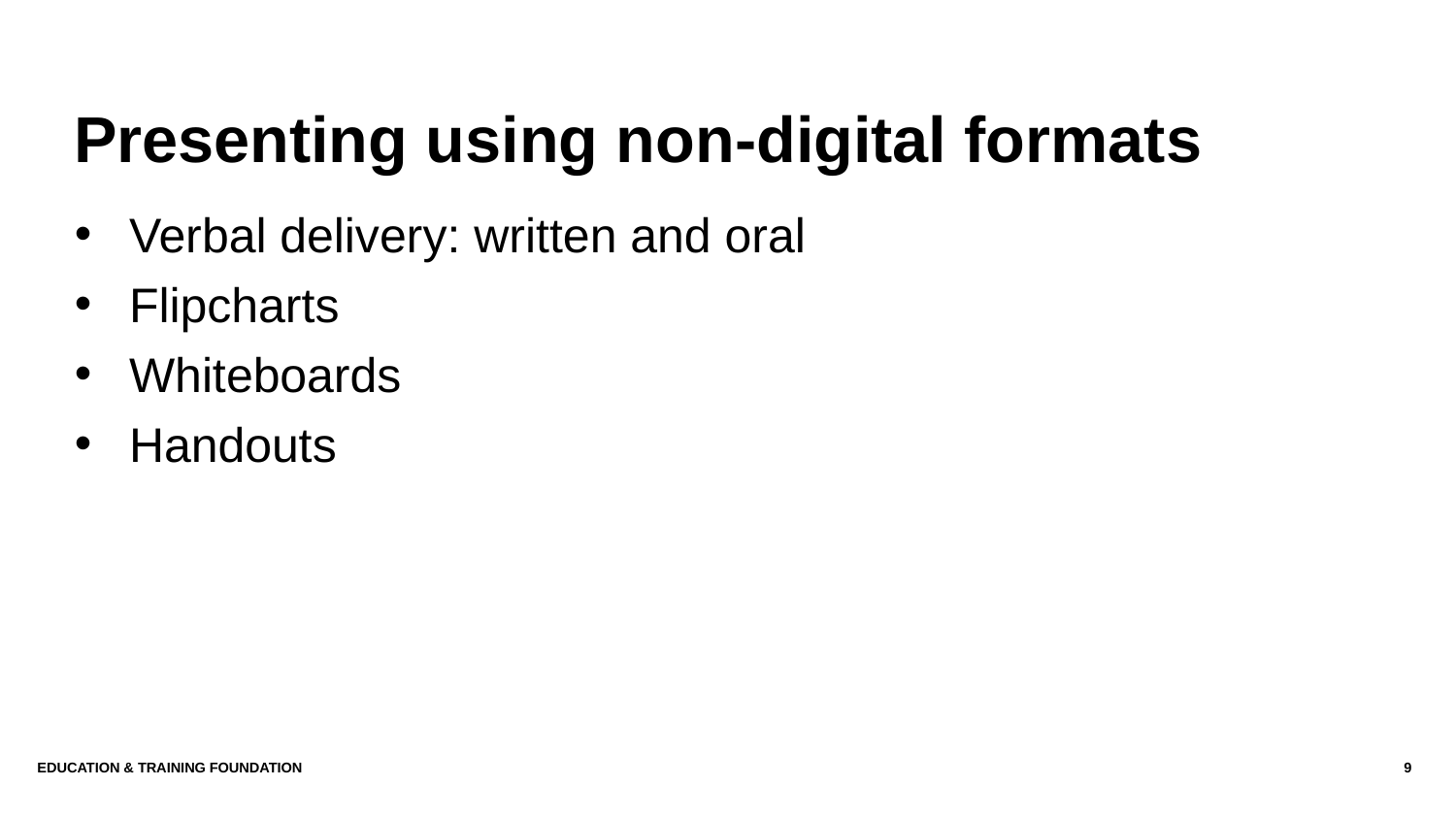

# Presenting using non-digital formats
Verbal delivery: written and oral
Flipcharts
Whiteboards
Handouts

Education & Training Foundation

9